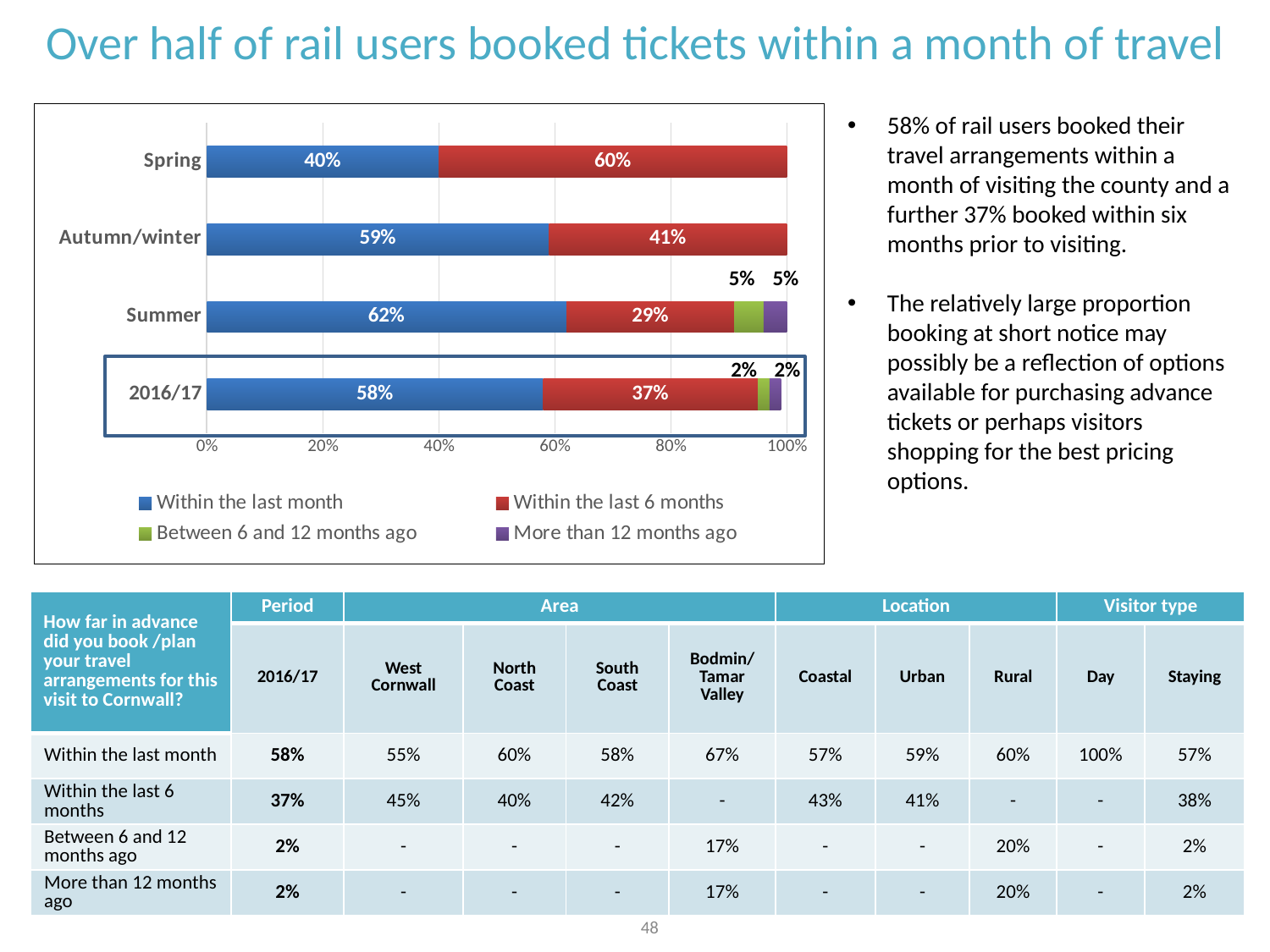

Over half of rail users booked tickets within a month of travel

### Chart

| Category | Within the last month | Within the last 6 months | Between 6 and 12 months ago | More than 12 months ago |
|---|---|---|---|---|
| 2016/17 | 0.58 | 0.37 | 0.02 | 0.02 |
| Summer | 0.62 | 0.29 | 0.05 | 0.05 |
| Autumn/winter | 0.59 | 0.41 | None | None |
| Spring | 0.4 | 0.6 | None | None |
58% of rail users booked their travel arrangements within a month of visiting the county and a further 37% booked within six months prior to visiting.

The relatively large proportion booking at short notice may possibly be a reflection of options available for purchasing advance tickets or perhaps visitors shopping for the best pricing options.

| How far in advance did you book /plan your travel arrangements for this visit to Cornwall? | Period | Area |  |  |  | Location |  |  | Visitor type |  |
| --- | --- | --- | --- | --- | --- | --- | --- | --- | --- | --- |
|  | 2016/17 | West Cornwall | North Coast | South Coast | Bodmin/ Tamar Valley | Coastal | Urban | Rural | Day | Staying |
| Within the last month | 58% | 55% | 60% | 58% | 67% | 57% | 59% | 60% | 100% | 57% |
| Within the last 6 months | 37% | 45% | 40% | 42% | - | 43% | 41% | - | - | 38% |
| Between 6 and 12 months ago | 2% | - | - | - | 17% | - | - | 20% | - | 2% |
| More than 12 months ago | 2% | - | - | - | 17% | - | - | 20% | - | 2% |
48